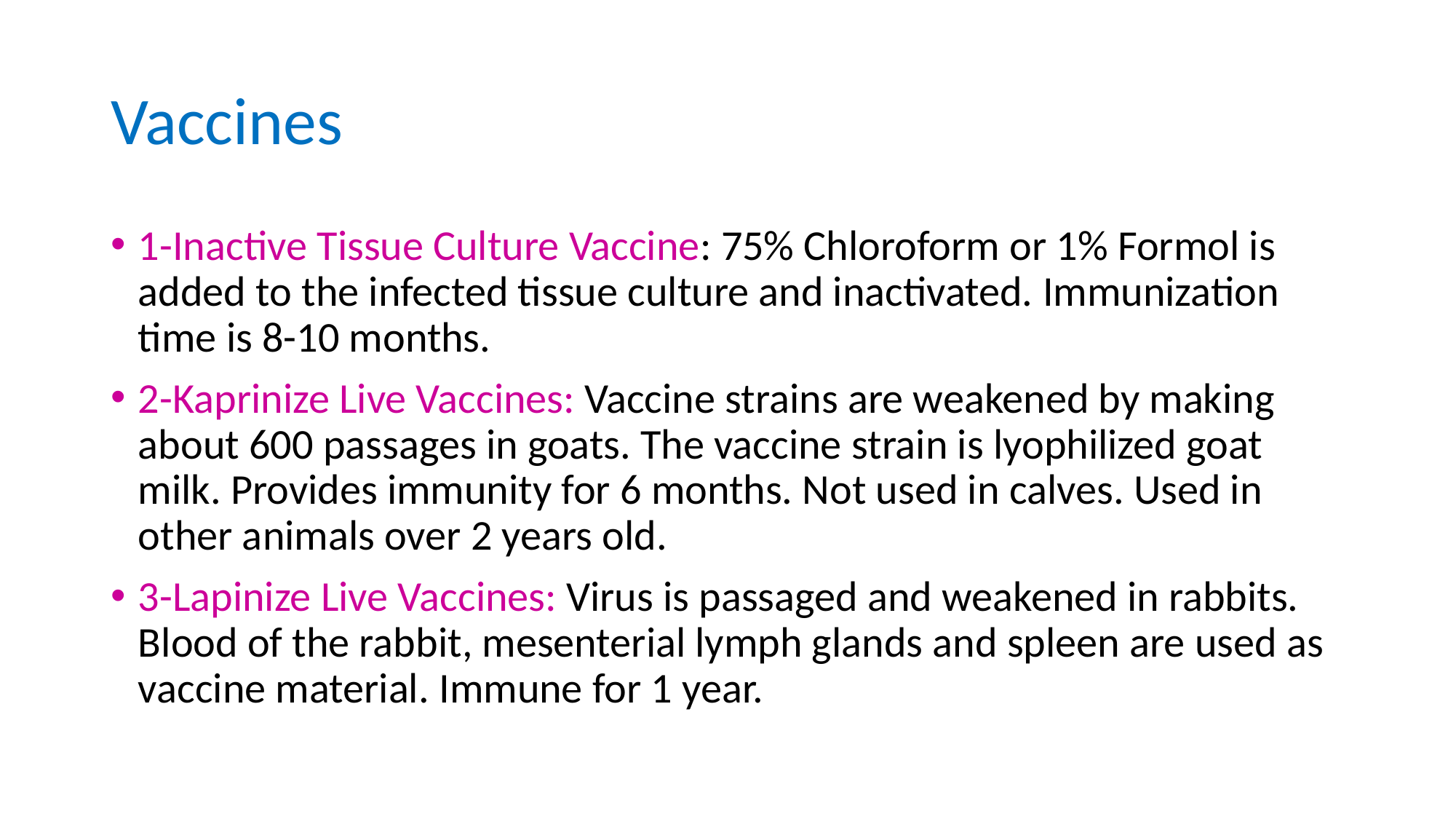

# Vaccines
1-Inactive Tissue Culture Vaccine: 75% Chloroform or 1% Formol is added to the infected tissue culture and inactivated. Immunization time is 8-10 months.
2-Kaprinize Live Vaccines: Vaccine strains are weakened by making about 600 passages in goats. The vaccine strain is lyophilized goat milk. Provides immunity for 6 months. Not used in calves. Used in other animals over 2 years old.
3-Lapinize Live Vaccines: Virus is passaged and weakened in rabbits. Blood of the rabbit, mesenterial lymph glands and spleen are used as vaccine material. Immune for 1 year.